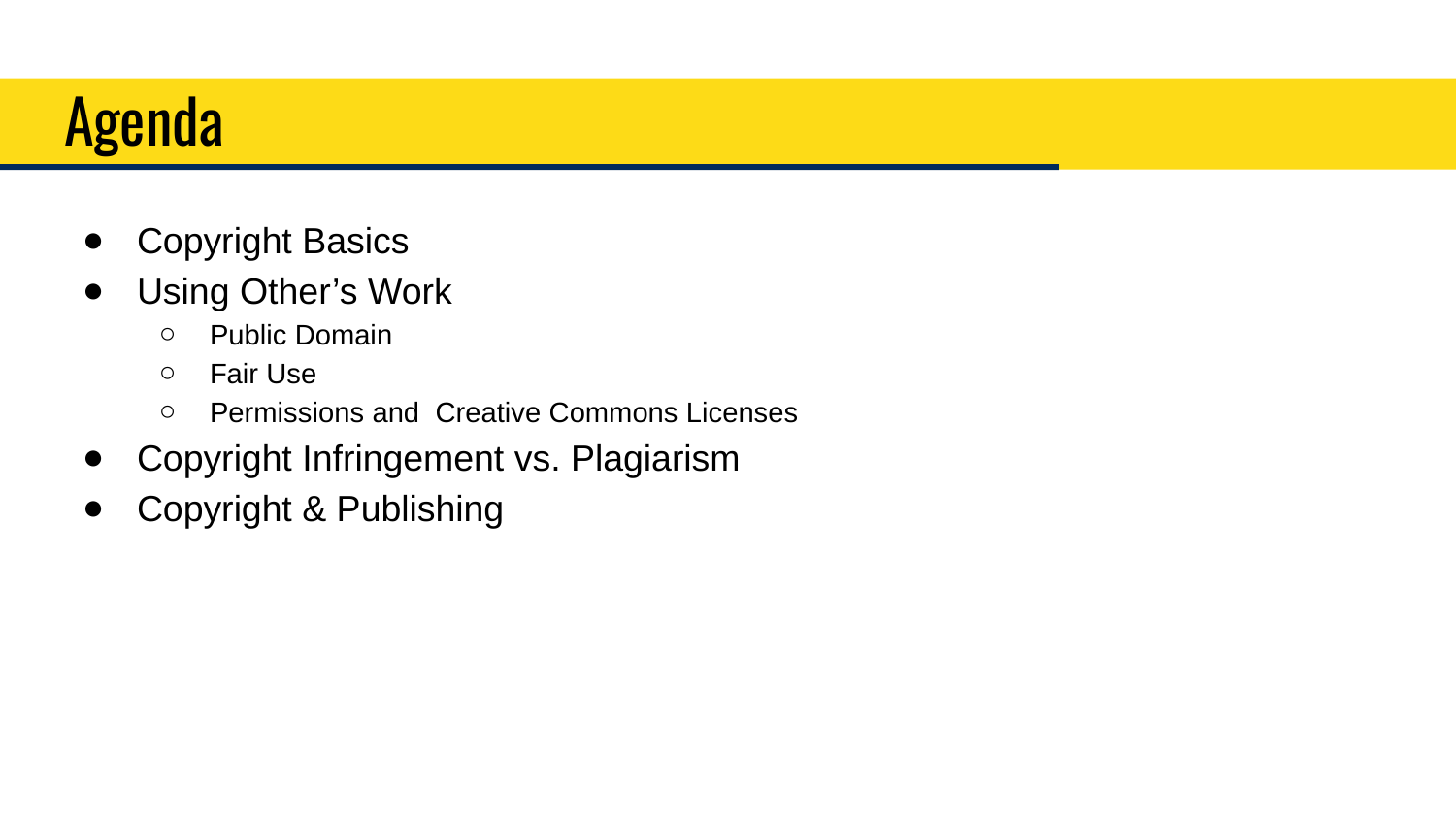

# Agenda
Copyright Basics
Using Other’s Work
Public Domain
Fair Use
Permissions and  Creative Commons Licenses
Copyright Infringement vs. Plagiarism
Copyright & Publishing